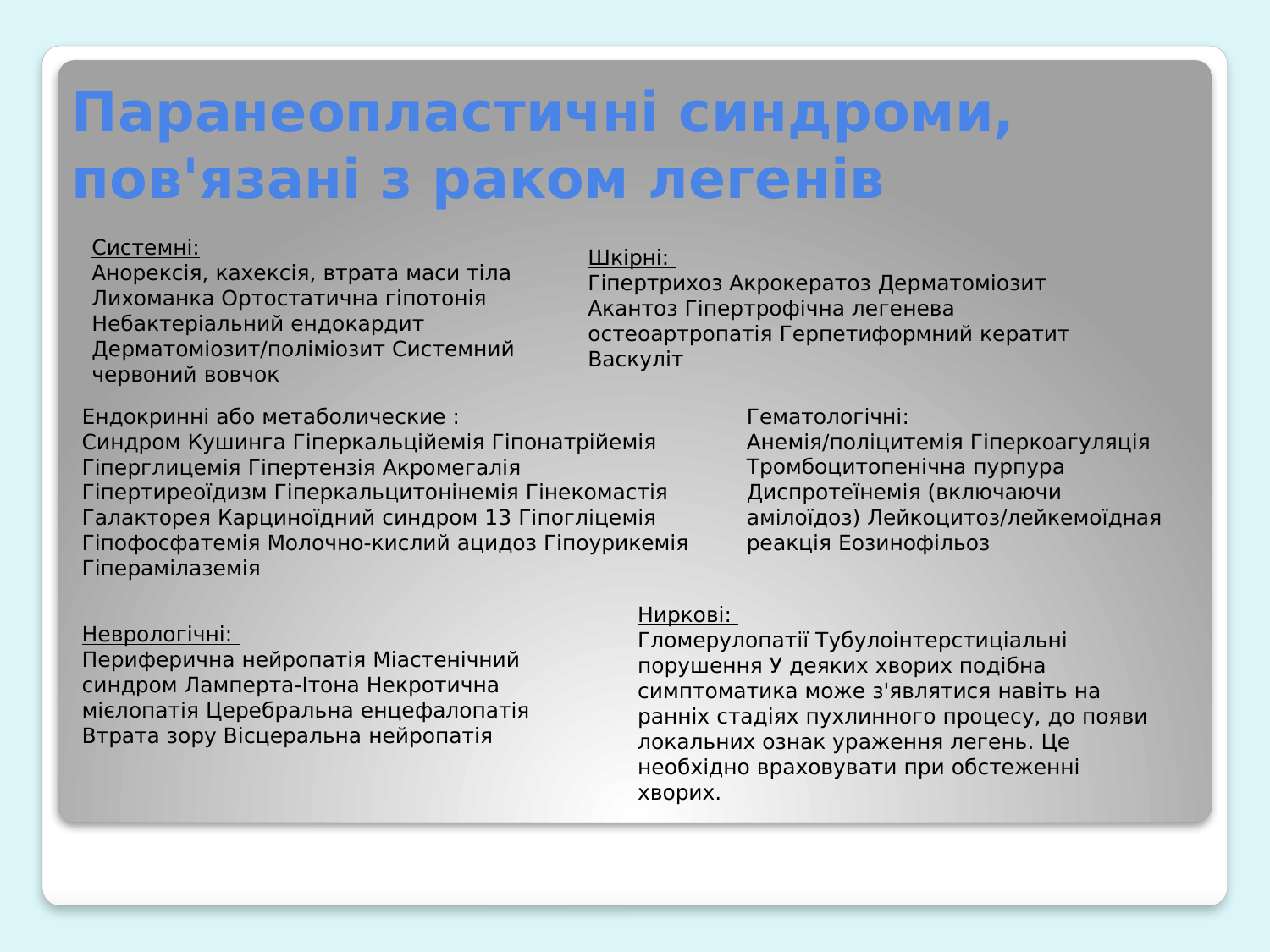

# Паранеопластичні синдроми, пов'язані з раком легенів
Системні:
Анорексія, кахексія, втрата маси тіла
Лихоманка Ортостатична гіпотонія Небактеріальний ендокардит Дерматоміозит/поліміозит Системний червоний вовчок
Шкірні:
Гіпертрихоз Акрокератоз Дерматоміозит Акантоз Гіпертрофічна легенева остеоартропатія Герпетиформний кератит Васкуліт
Ендокринні або метаболические :
Синдром Кушинга Гіперкальційемія Гіпонатрійемія Гіперглицемія Гіпертензія Акромегалія Гіпертиреоїдизм Гіперкальцитонінемія Гінекомастія Галакторея Карциноїдний синдром 13 Гіпогліцемія Гіпофосфатемія Молочно-кислий ацидоз Гіпоурикемія Гіперамілаземія
Гематологічні:
Анемія/поліцитемія Гіперкоагуляція Тромбоцитопенічна пурпура Диспротеїнемія (включаючи амілоїдоз) Лейкоцитоз/лейкемоїдная реакція Еозинофільоз
Ниркові:
Гломерулопатії Тубулоінтерстиціальні порушення У деяких хворих подібна симптоматика може з'являтися навіть на ранніх стадіях пухлинного процесу, до появи локальних ознак ураження легень. Це необхідно враховувати при обстеженні хворих.
Неврологічні:
Периферична нейропатія Міастенічний синдром Ламперта-Ітона Некротична мієлопатія Церебральна енцефалопатія Втрата зору Вісцеральна нейропатія